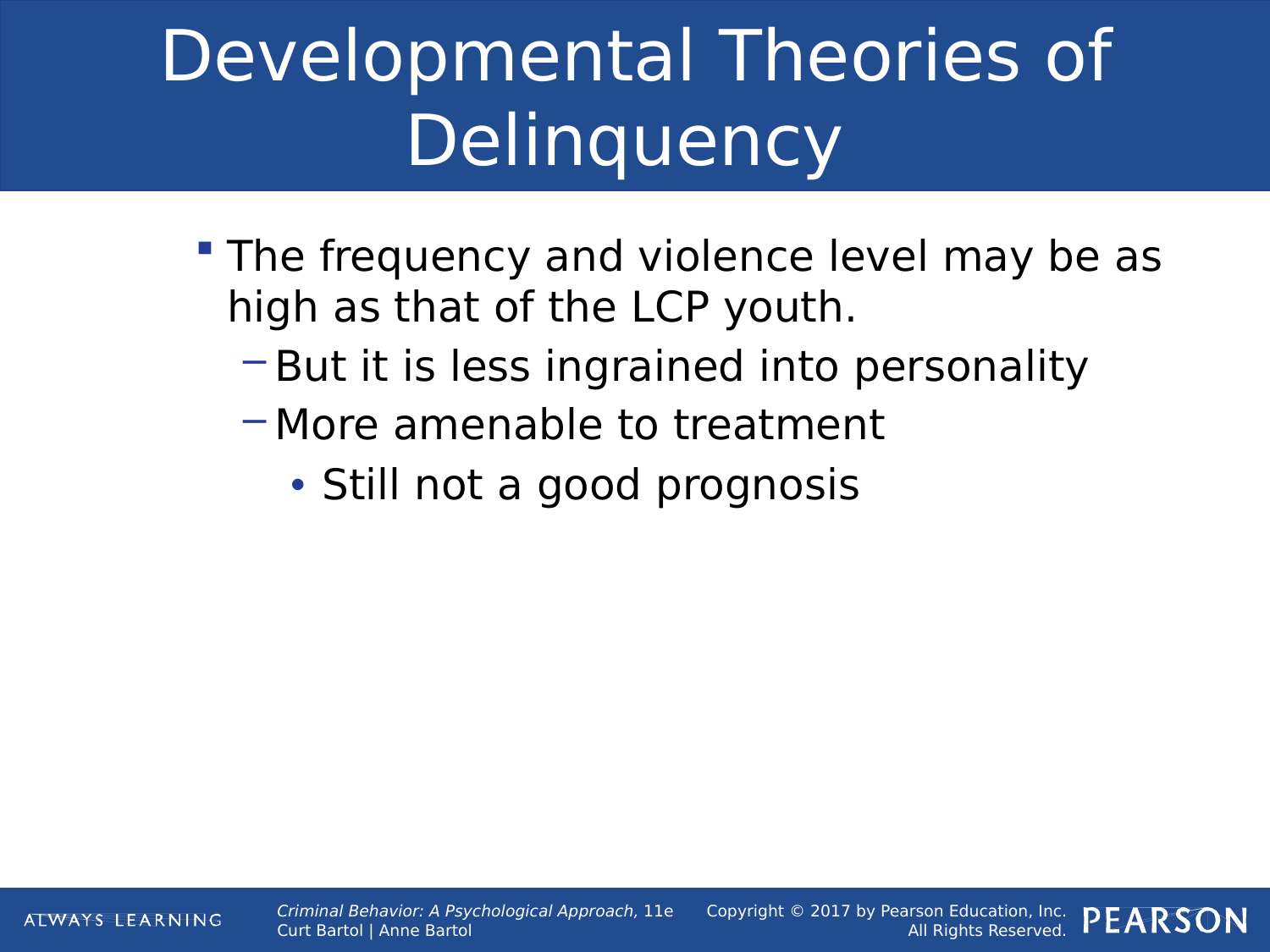

# Developmental Theories of Delinquency
The frequency and violence level may be as high as that of the LCP youth.
But it is less ingrained into personality
More amenable to treatment
Still not a good prognosis